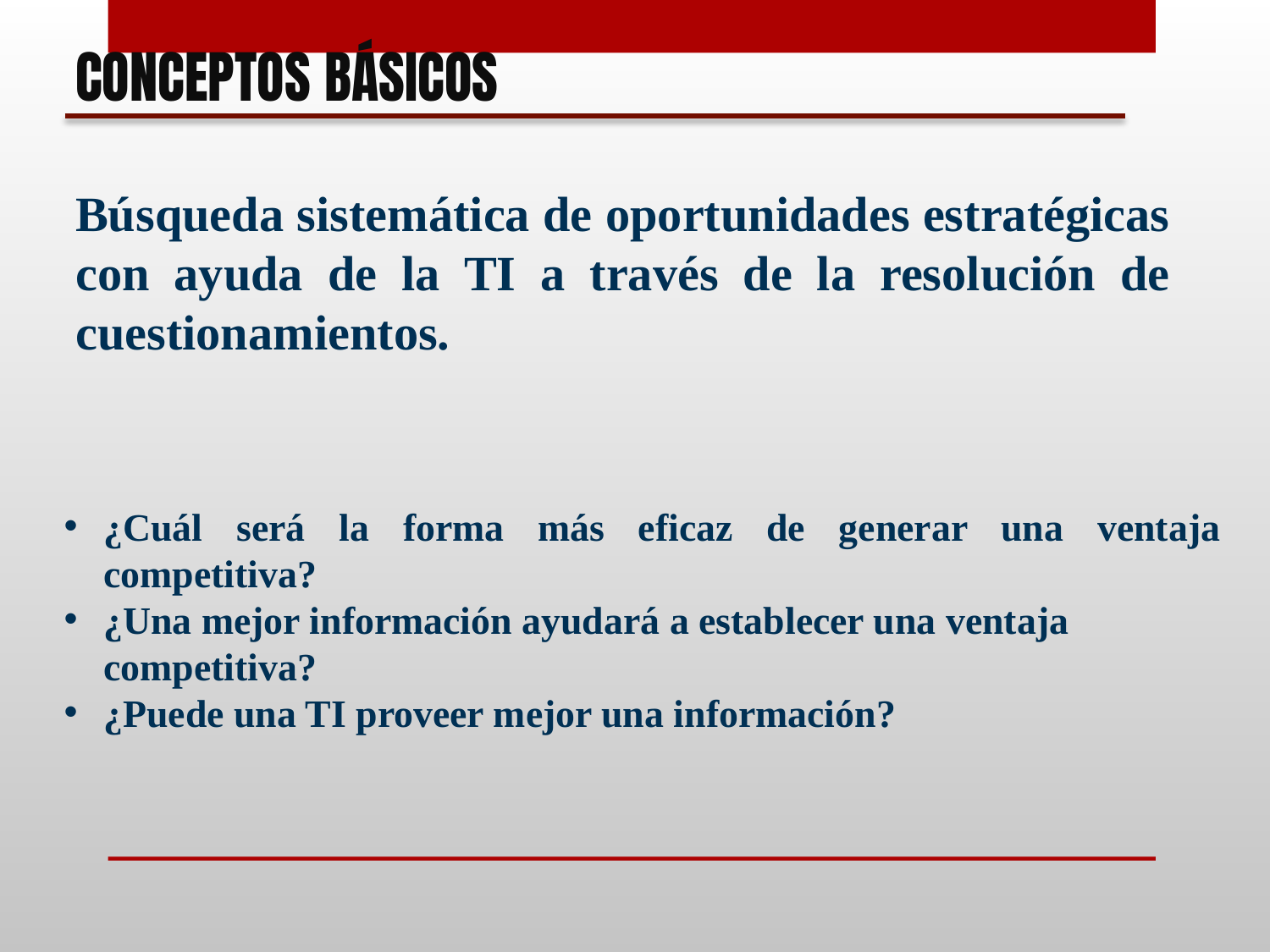

CONCEPTOS BÁSICOS
Búsqueda sistemática de oportunidades estratégicas con ayuda de la TI a través de la resolución de cuestionamientos.
¿Cuál será la forma más eficaz de generar una ventaja competitiva?
¿Una mejor información ayudará a establecer una ventaja competitiva?
¿Puede una TI proveer mejor una información?